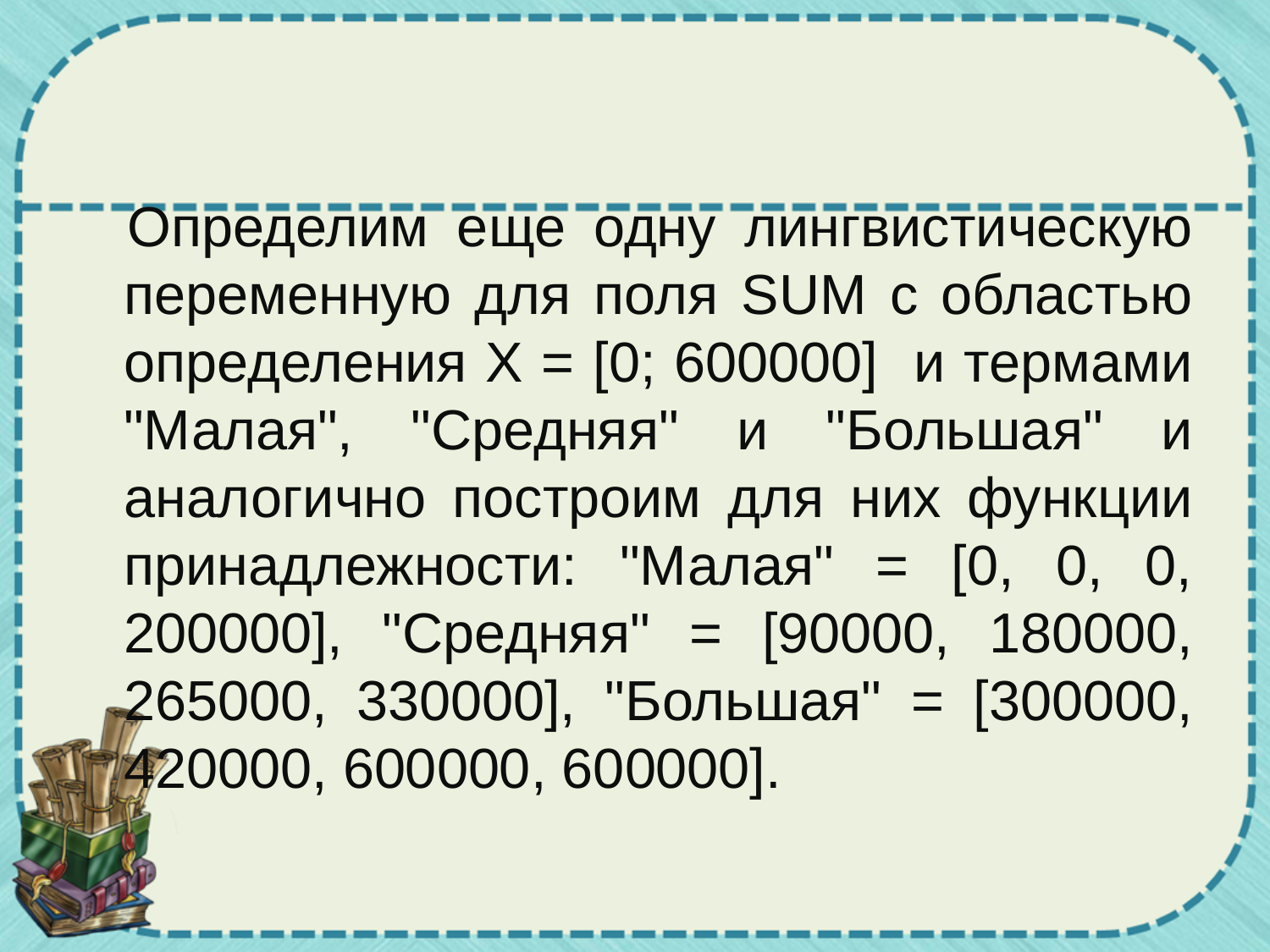

Определим еще одну лингвистическую переменную для поля SUM с областью определения X = [0; 600000]  и термами "Малая", "Средняя" и "Большая" и аналогично построим для них функции принадлежности: "Малая" = [0, 0, 0, 200000], "Средняя" = [90000, 180000, 265000, 330000], "Большая" = [300000, 420000, 600000, 600000].

#